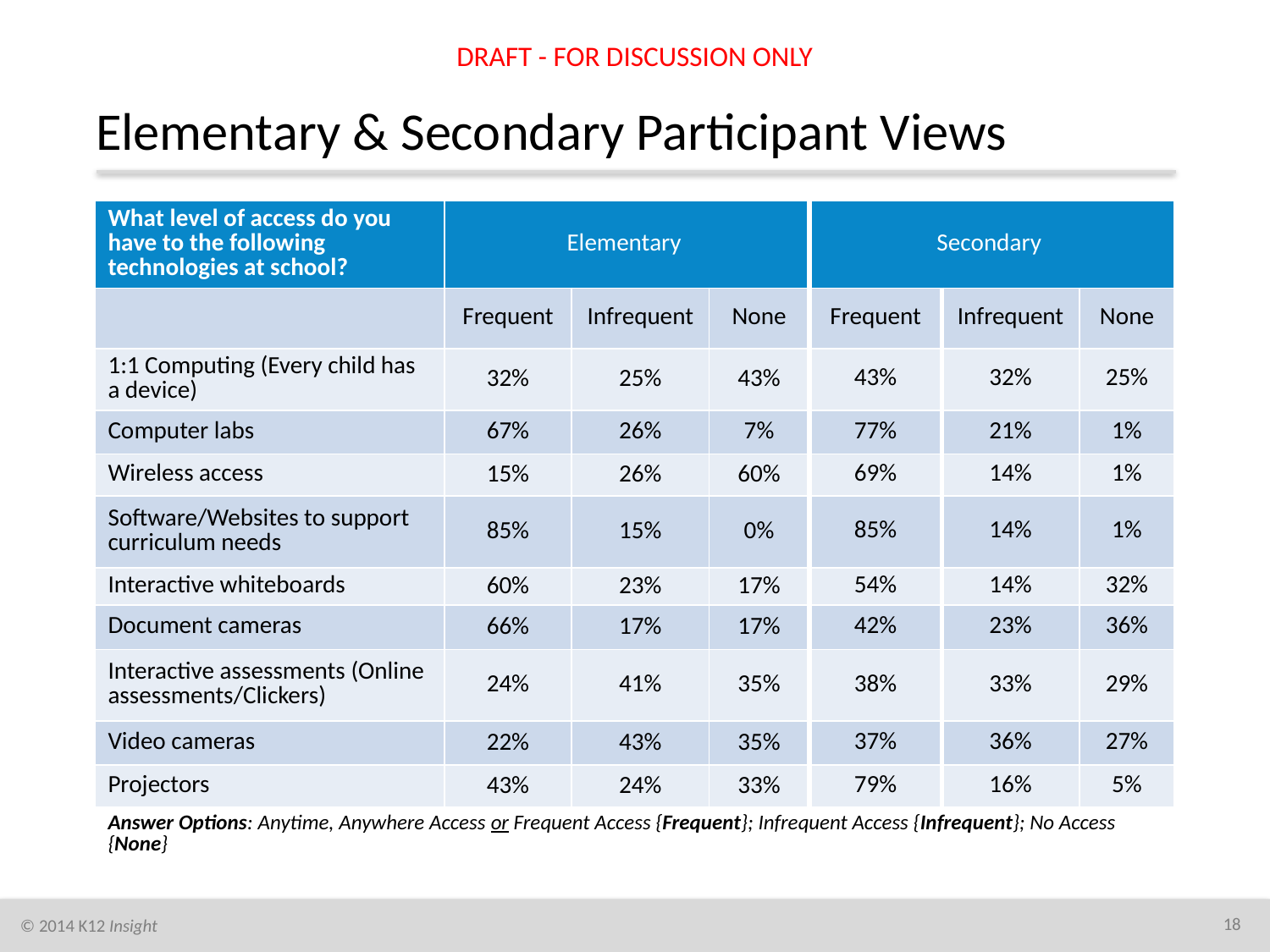

DRAFT - FOR DISCUSSION ONLY
# Elementary & Secondary Participant Views
| What level of access do you have to the following technologies at school? | Elementary |  |  | Secondary |  |  |
| --- | --- | --- | --- | --- | --- | --- |
|  | Frequent | Infrequent | None | Frequent | Infrequent | None |
| 1:1 Computing (Every child has a device) | 32% | 25% | 43% | 43% | 32% | 25% |
| Computer labs | 67% | 26% | 7% | 77% | 21% | 1% |
| Wireless access | 15% | 26% | 60% | 69% | 14% | 1% |
| Software/Websites to support curriculum needs | 85% | 15% | 0% | 85% | 14% | 1% |
| Interactive whiteboards | 60% | 23% | 17% | 54% | 14% | 32% |
| Document cameras | 66% | 17% | 17% | 42% | 23% | 36% |
| Interactive assessments (Online assessments/Clickers) | 24% | 41% | 35% | 38% | 33% | 29% |
| Video cameras | 22% | 43% | 35% | 37% | 36% | 27% |
| Projectors | 43% | 24% | 33% | 79% | 16% | 5% |
| Answer Options: Anytime, Anywhere Access or Frequent Access {Frequent}; Infrequent Access {Infrequent}; No Access {None} |  |  |  |  |  |  |
18